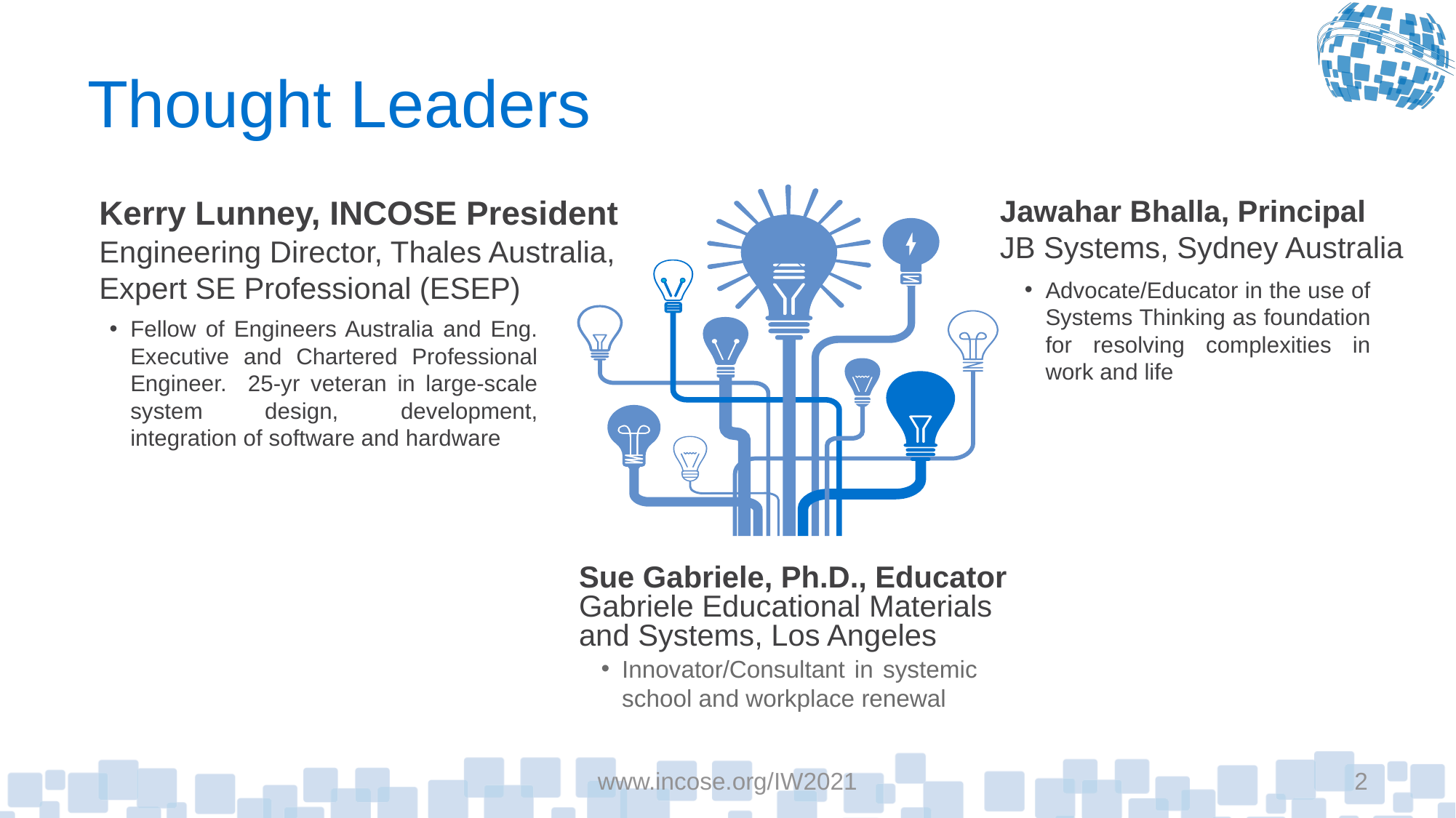

# Thought Leaders

Kerry Lunney, INCOSE President Engineering Director, Thales Australia, Expert SE Professional (ESEP)
Jawahar Bhalla, Principal JB Systems, Sydney Australia
Advocate/Educator in the use of Systems Thinking as foundation for resolving complexities in work and life
Fellow of Engineers Australia and Eng. Executive and Chartered Professional Engineer.  25-yr veteran in large-scale system design, development, integration of software and hardware
Sue Gabriele, Ph.D., Educator Gabriele Educational Materials and Systems, Los Angeles
Innovator/Consultant in systemic school and workplace renewal
www.incose.org/IW2021
2